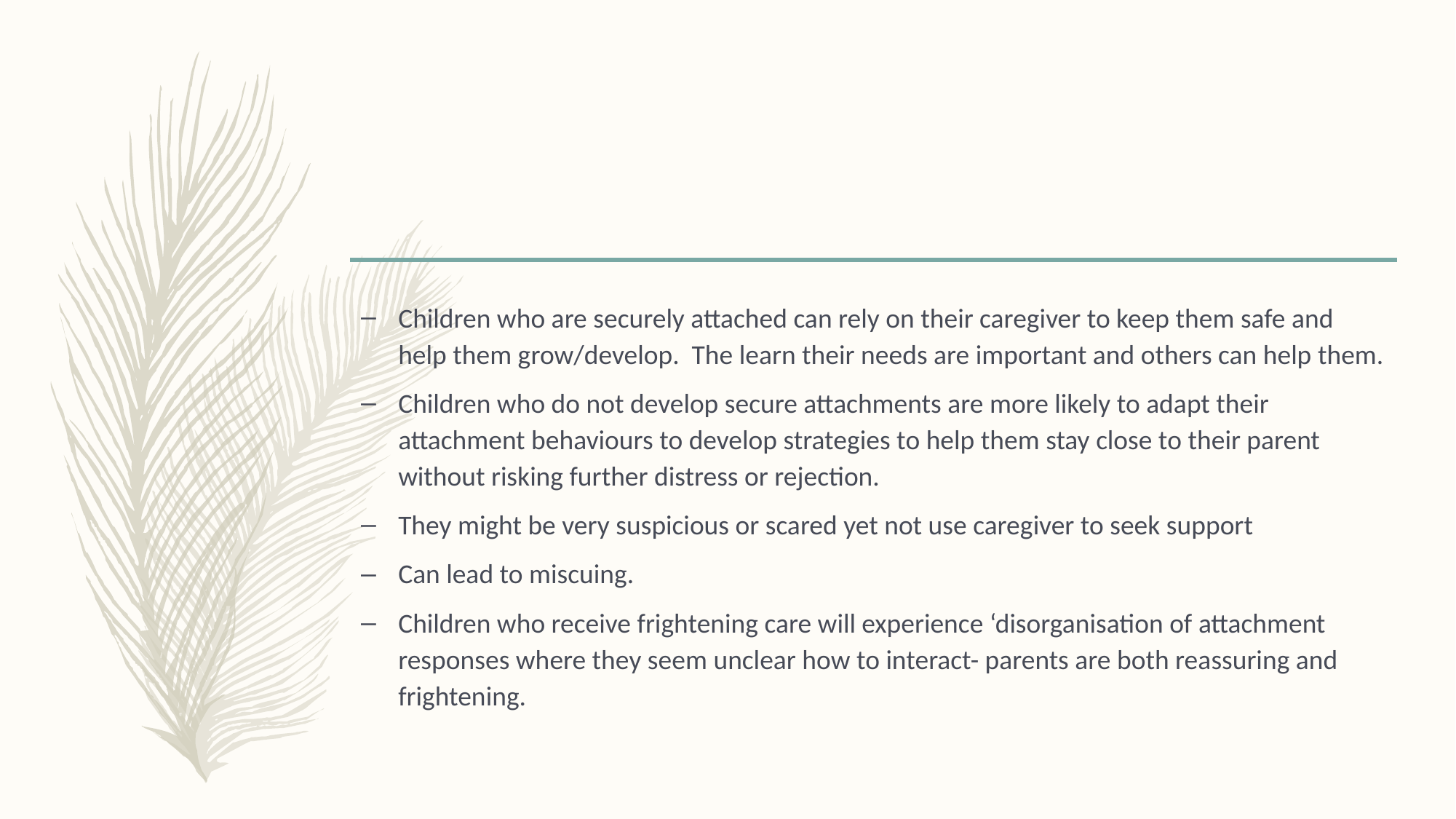

#
Children who are securely attached can rely on their caregiver to keep them safe and help them grow/develop.  The learn their needs are important and others can help them.
Children who do not develop secure attachments are more likely to adapt their attachment behaviours to develop strategies to help them stay close to their parent without risking further distress or rejection.
They might be very suspicious or scared yet not use caregiver to seek support
Can lead to miscuing.
Children who receive frightening care will experience ‘disorganisation of attachment responses where they seem unclear how to interact- parents are both reassuring and frightening.